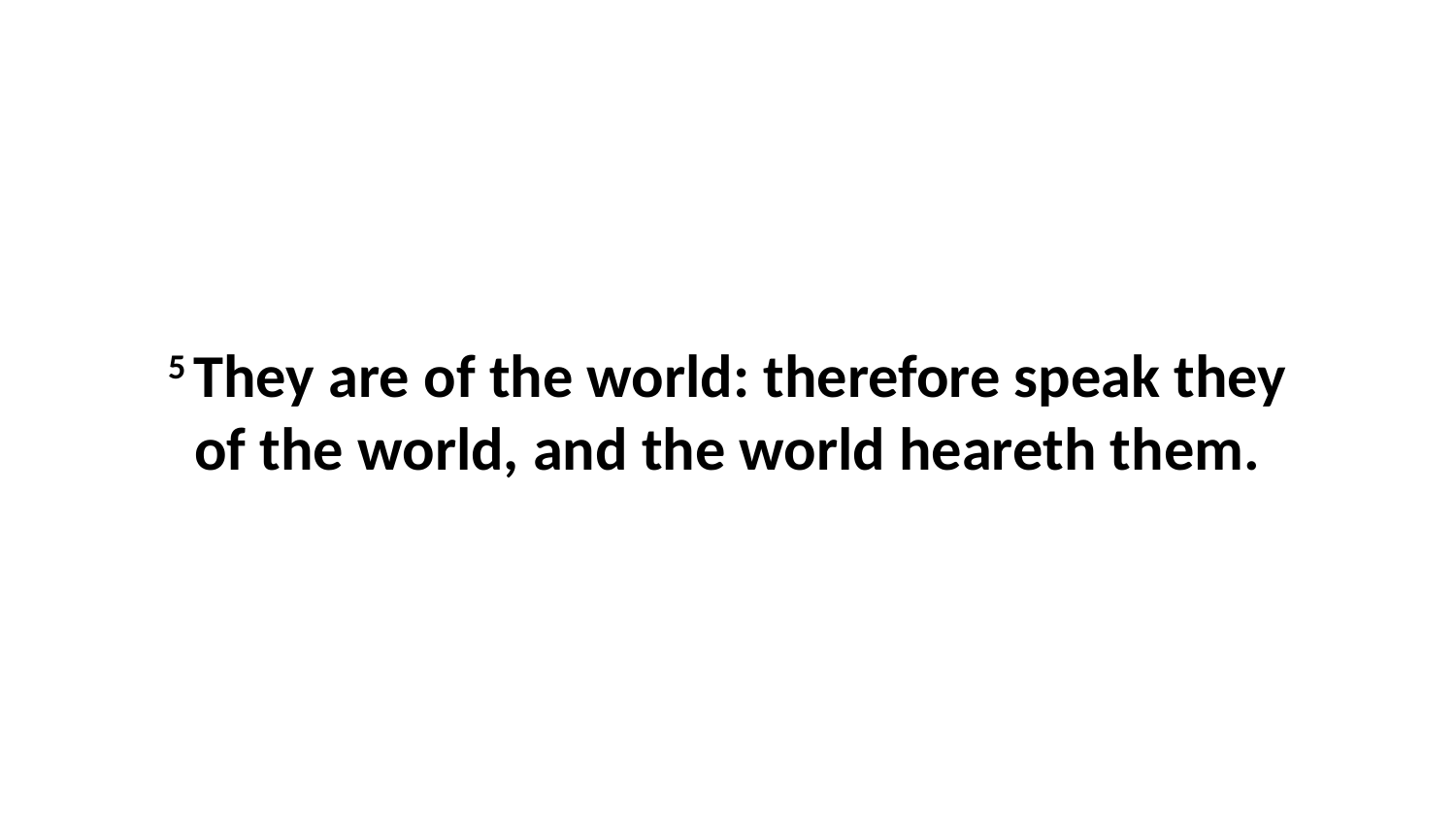

5 They are of the world: therefore speak they of the world, and the world heareth them.